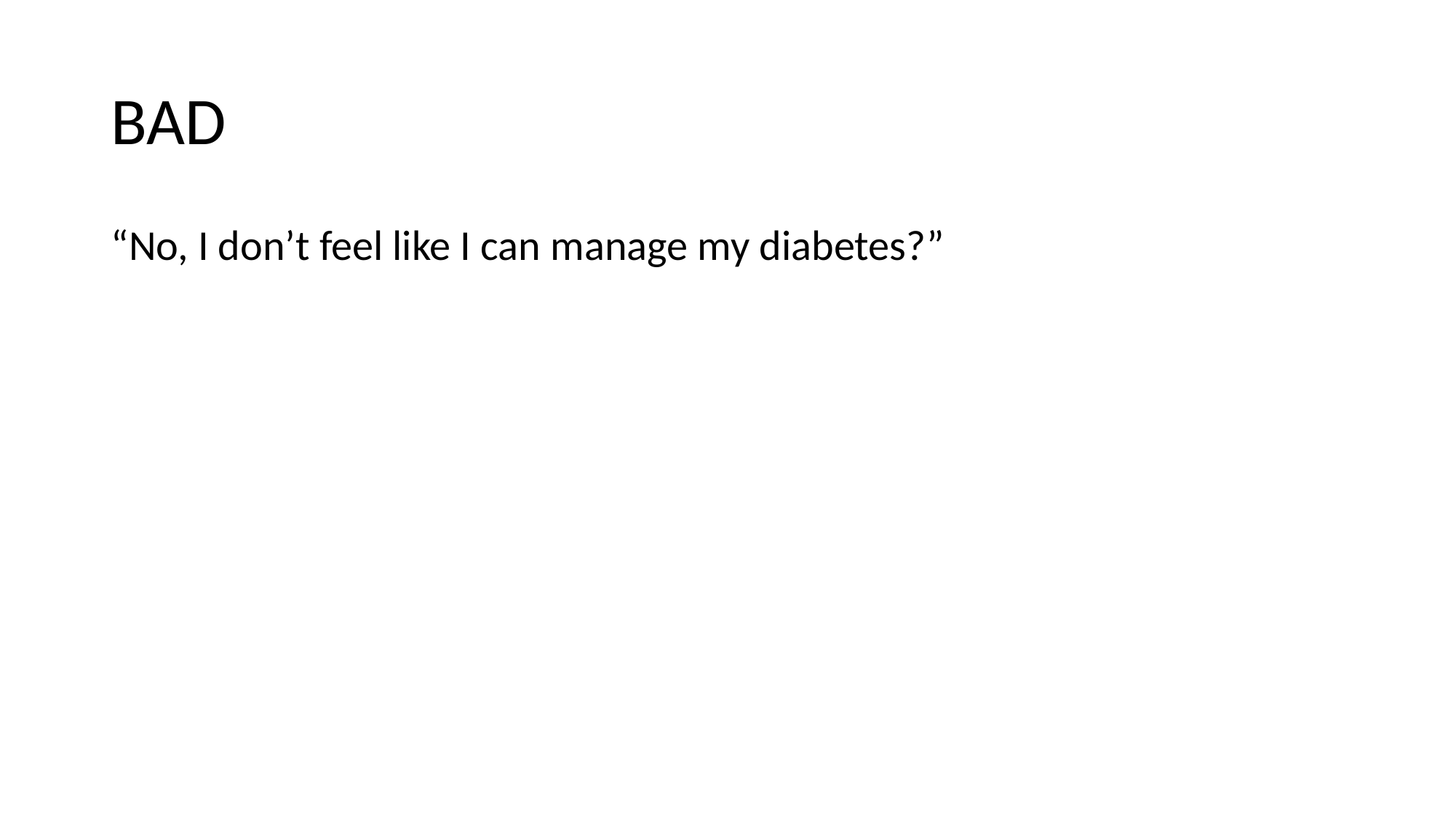

# BAD
“No, I don’t feel like I can manage my diabetes?”